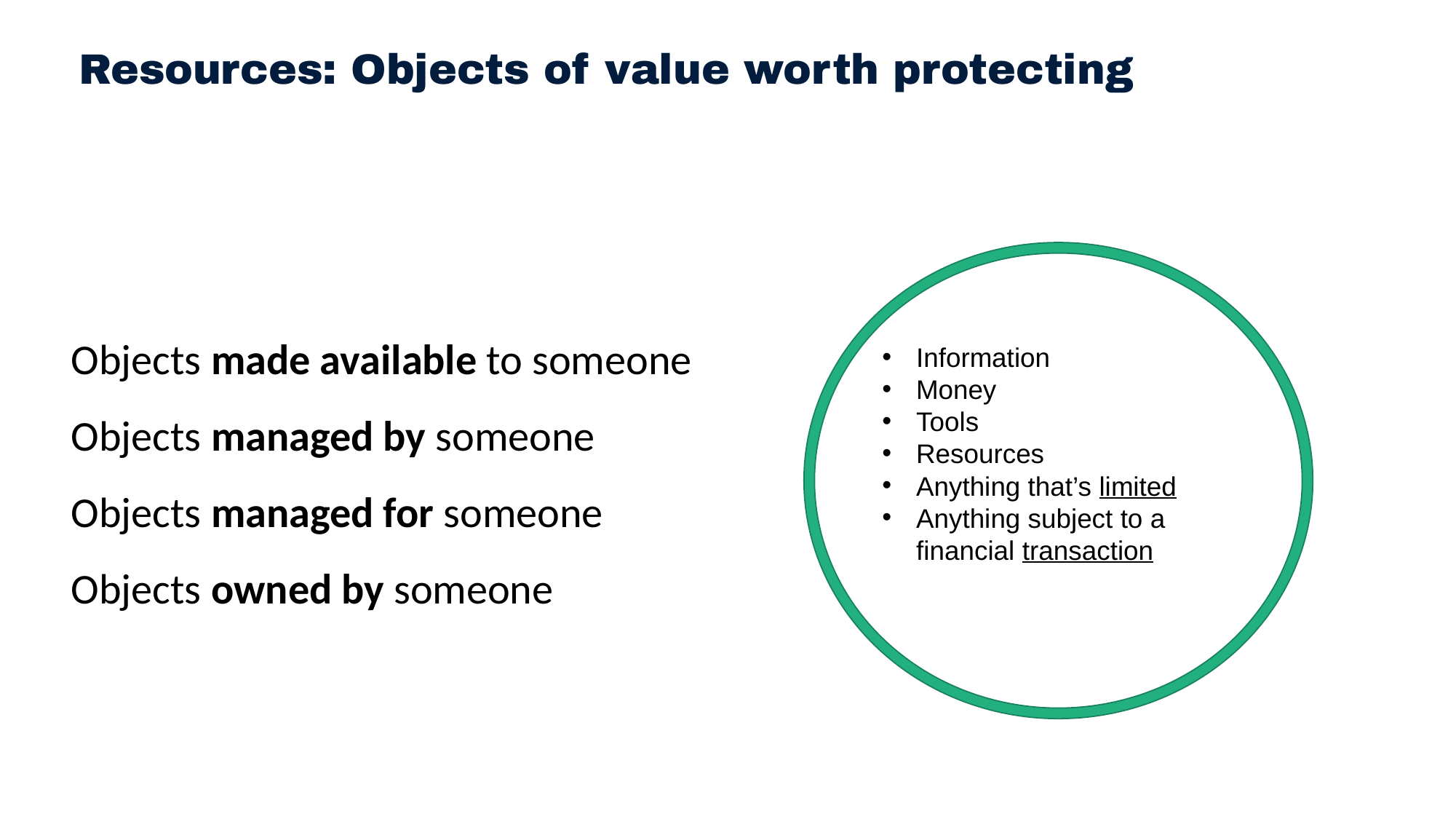

Resources: Objects of value worth protecting

Objects made available to someone
Objects managed by someone
Objects managed for someone
Objects owned by someone
Information
Money
Tools
Resources
Anything that’s limited
Anything subject to a financial transaction